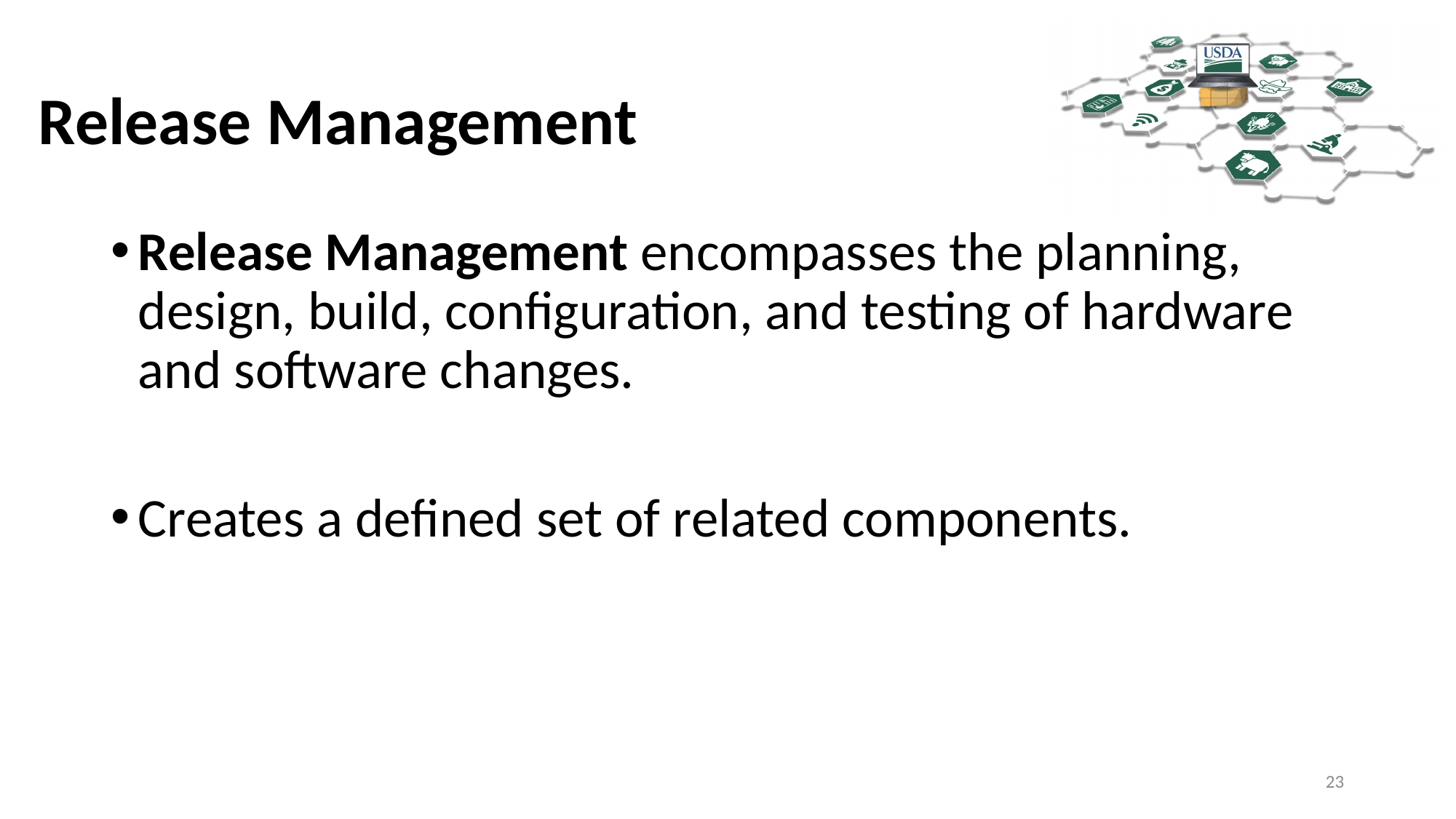

# Release Management
Release Management encompasses the planning, design, build, configuration, and testing of hardware and software changes.

Creates a defined set of related components.

23